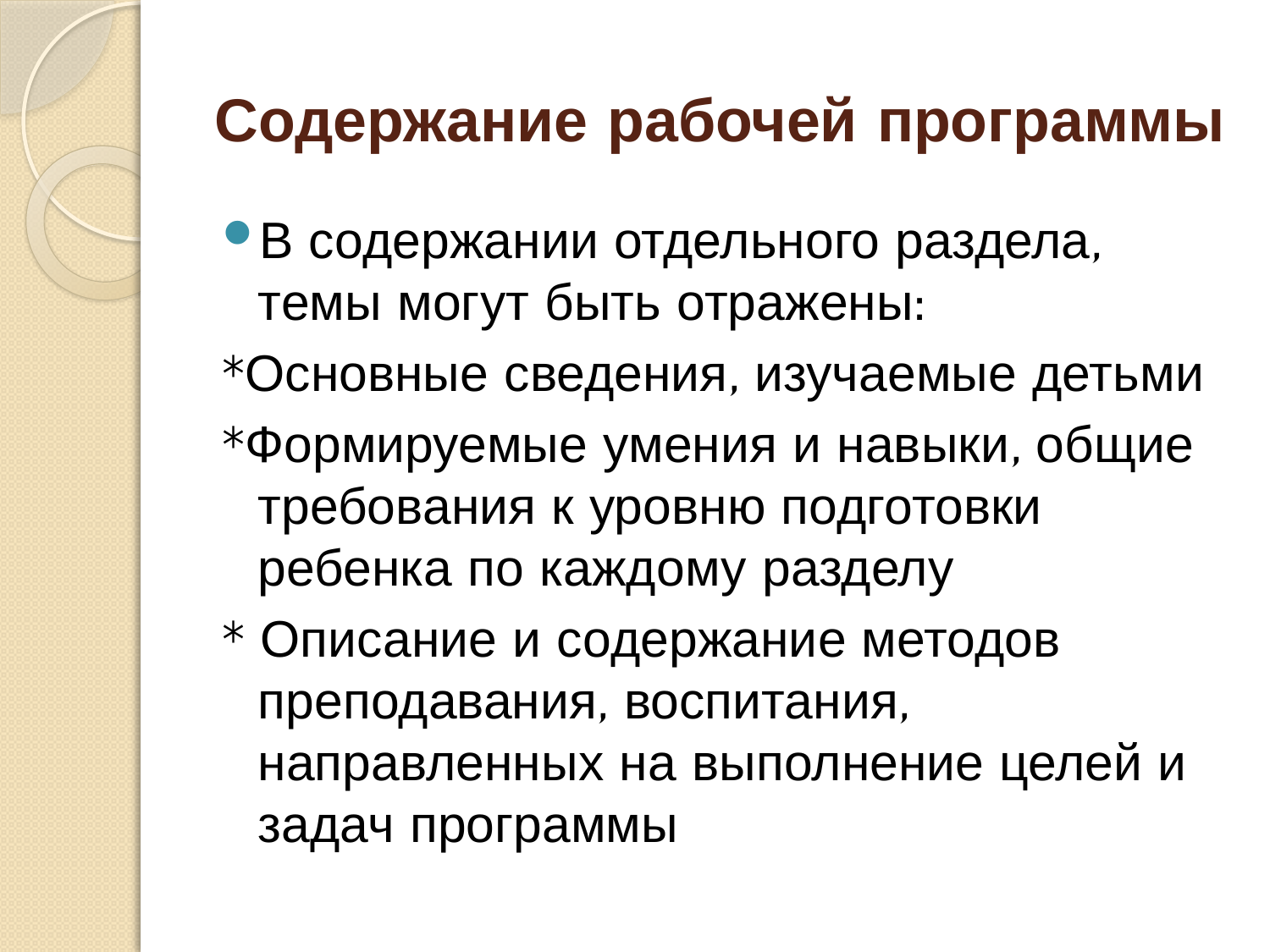

# Содержание рабочей программы
В содержании отдельного раздела, темы могут быть отражены:
*Основные сведения, изучаемые детьми
*Формируемые умения и навыки, общие требования к уровню подготовки ребенка по каждому разделу
* Описание и содержание методов преподавания, воспитания, направленных на выполнение целей и задач программы